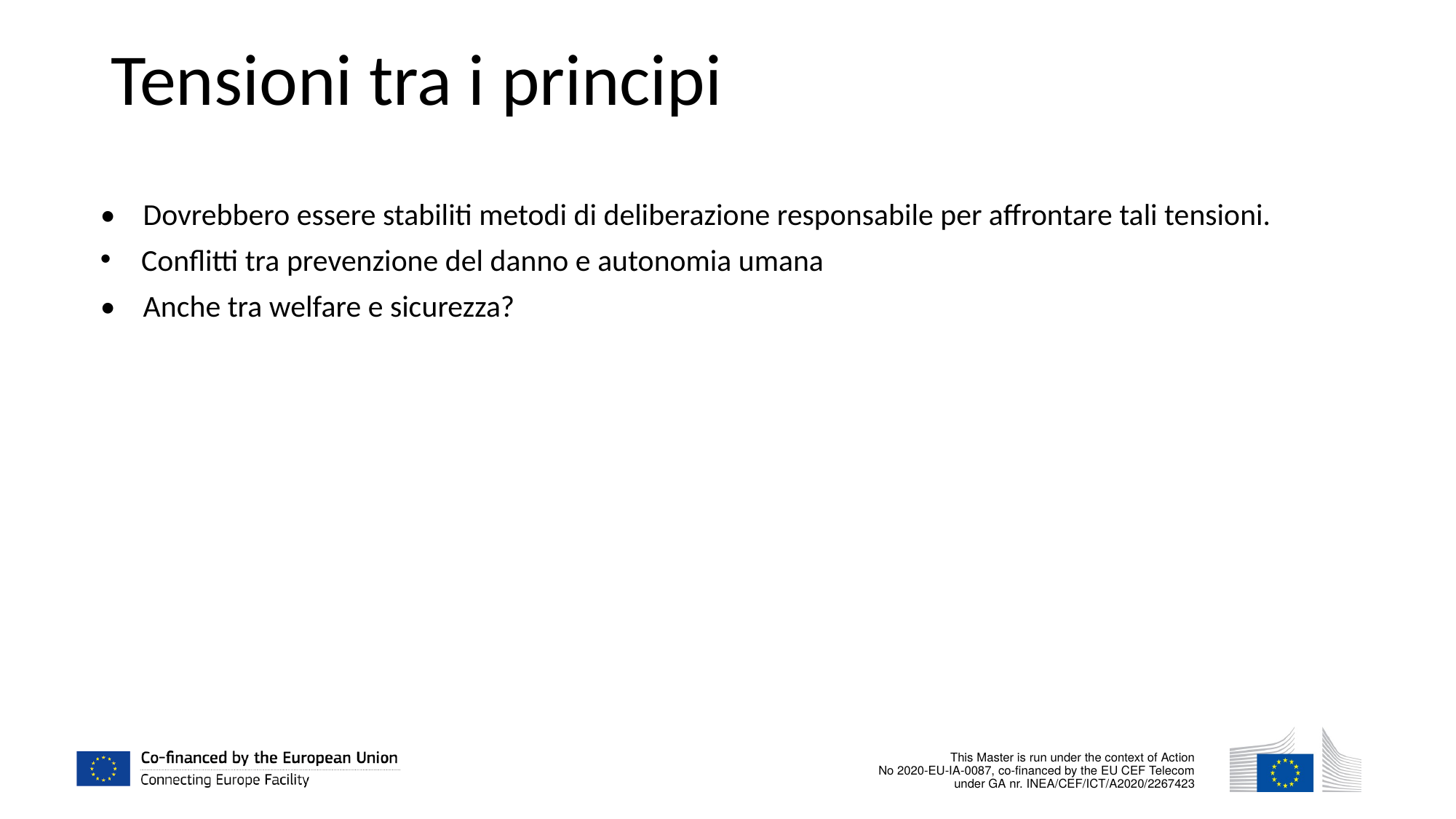

Tensioni tra i principi

•    Dovrebbero essere stabiliti metodi di deliberazione responsabile per affrontare tali tensioni.
Conflitti tra prevenzione del danno e autonomia umana
•    Anche tra welfare e sicurezza?